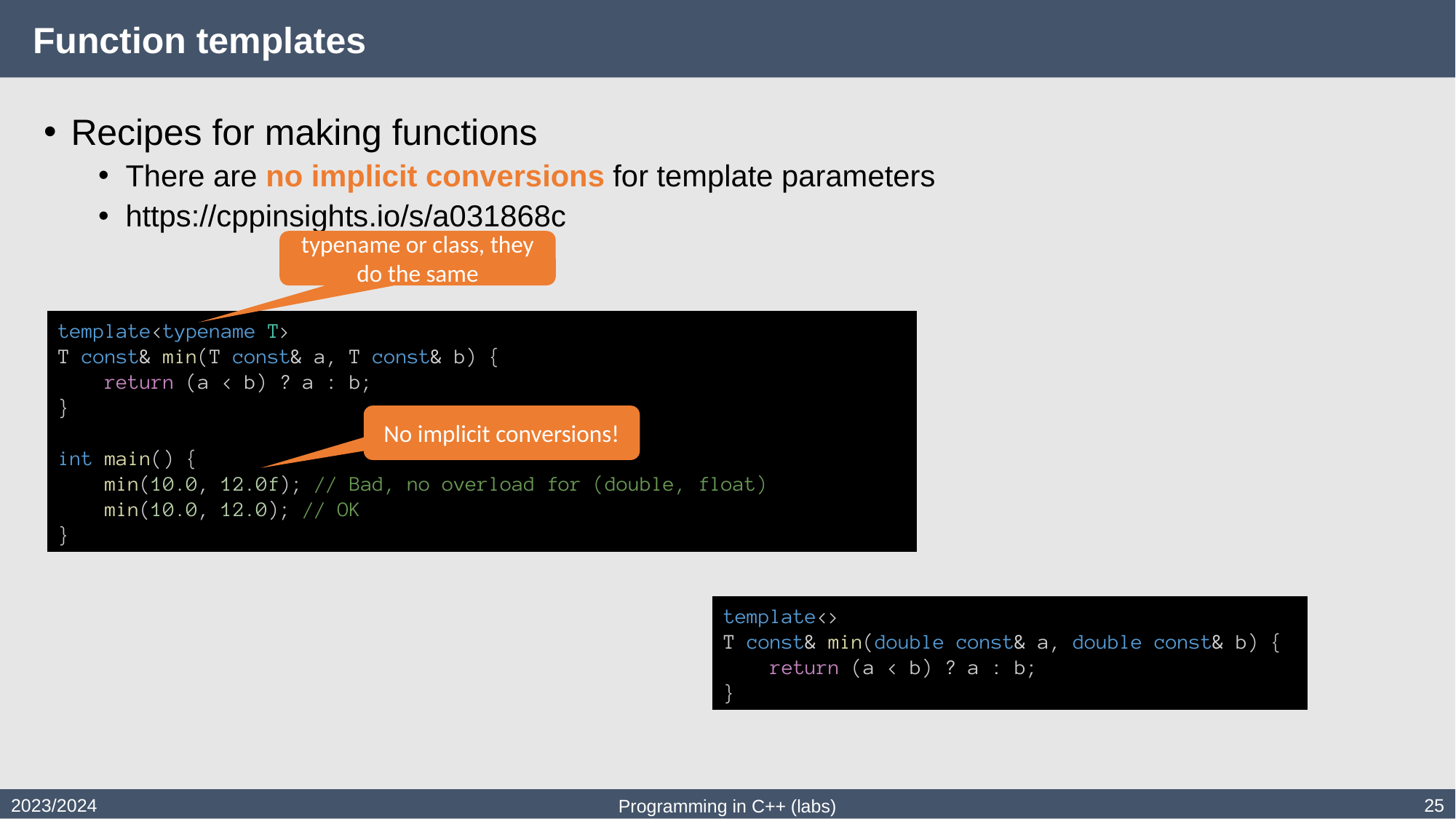

# Function templates
Recipes for making functions
There are no implicit conversions for template parameters
https://cppinsights.io/s/a031868c

typename or class, they do the same
template<typename T>
T const& min(T const& a, T const& b) {
    return (a < b) ? a : b;
}
int main() {
    min(10.0, 12.0f); // Bad, no overload for (double, float)
    min(10.0, 12.0); // OK
}
No implicit conversions!
template<>
T const& min(double const& a, double const& b) {
    return (a < b) ? a : b;
}
2023/2024
25
Programming in C++ (labs)